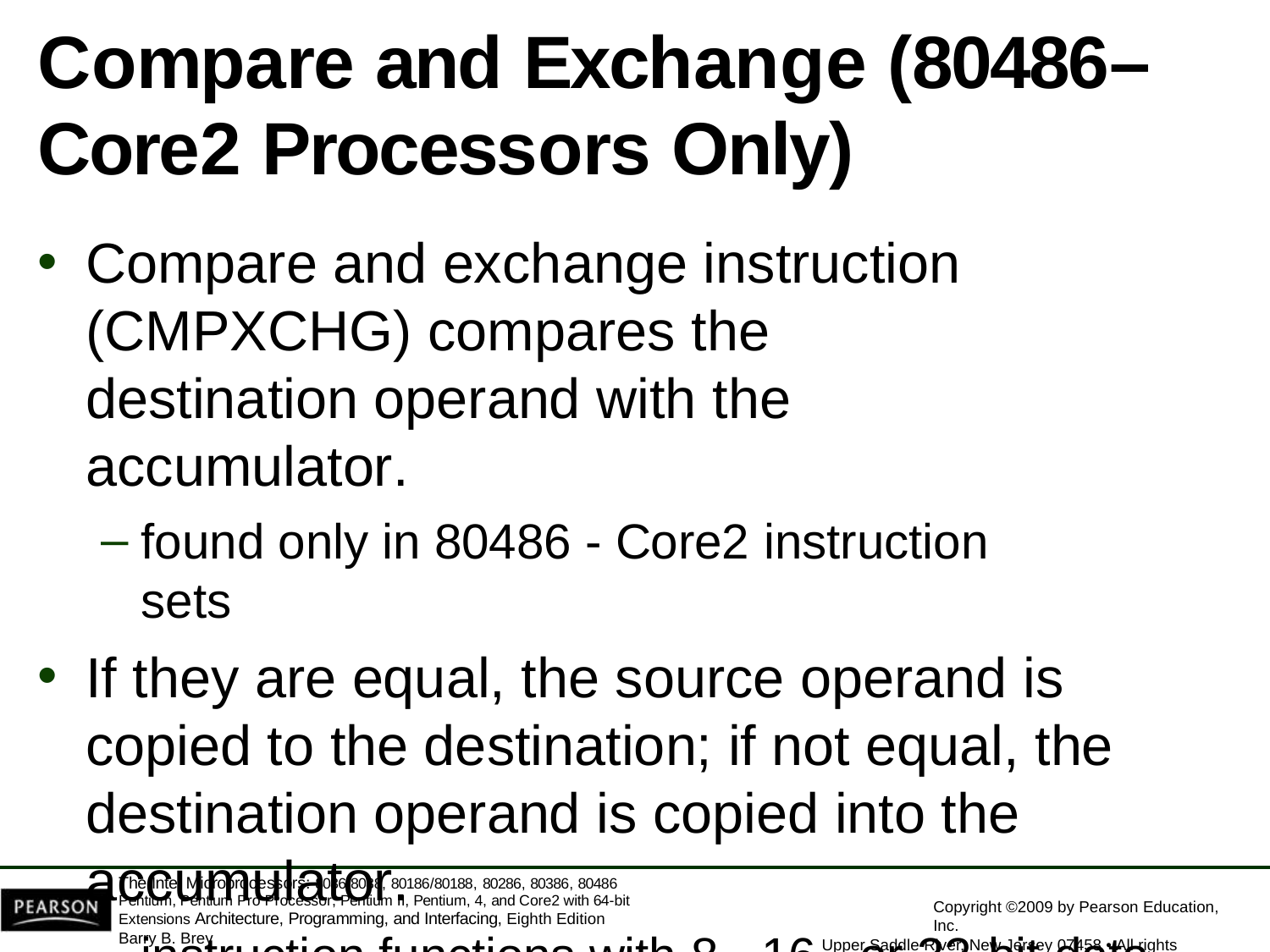

# Compare and Exchange (80486–
Core2 Processors Only)
Compare and exchange instruction (CMPXCHG) compares the destination operand with the accumulator.

found only in 80486 - Core2 instruction sets

If they are equal, the source operand is copied to the destination; if not equal, the destination operand is copied into the accumulator.

instruction functions with 8-, 16-, or 32-bit data
The Intel Microprocessors: 8086/8088, 80186/80188, 80286, 80386, 80486 Pentium, Pentium Pro Processor, Pentium II, Pentium, 4, and Core2 with 64-bit Extensions Architecture, Programming, and Interfacing, Eighth Edition
Barry B. Brey

Copyright ©2009 by Pearson Education, Inc.
Upper Saddle River, New Jersey 07458 • All rights reserved.